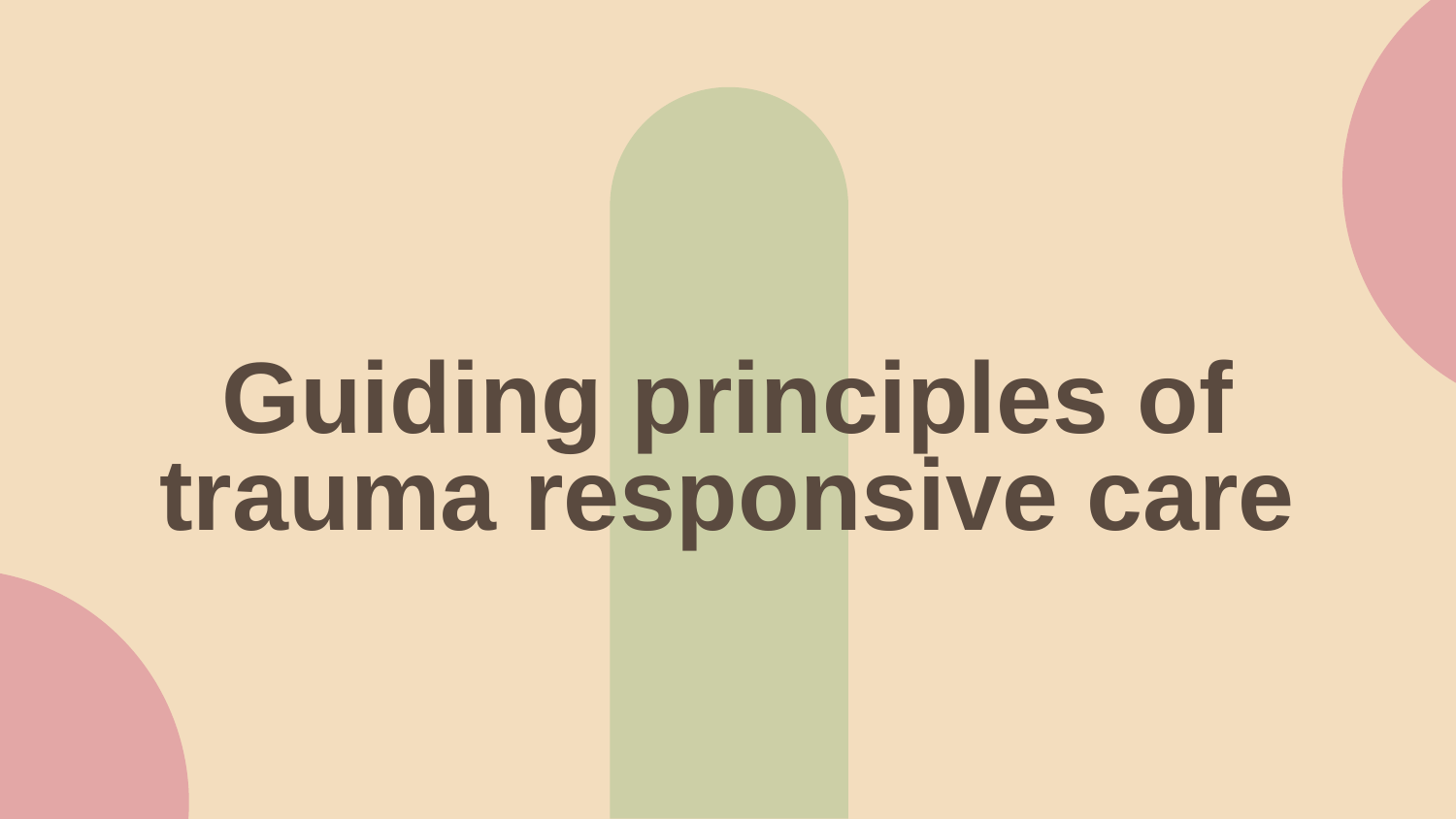

# Guiding principles of trauma responsive care